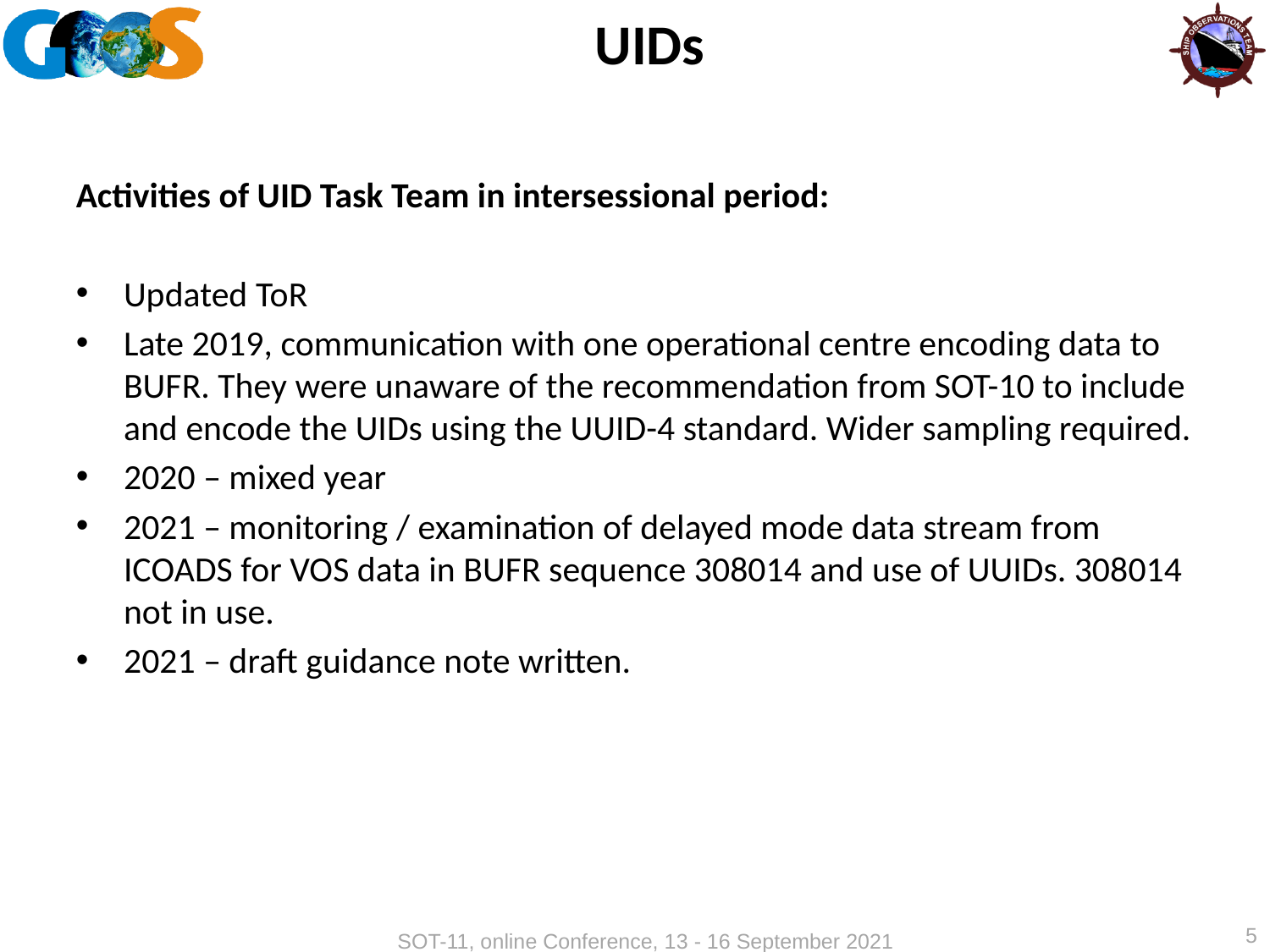

# UIDs
Activities of UID Task Team in intersessional period:

Updated ToR
Late 2019, communication with one operational centre encoding data to BUFR. They were unaware of the recommendation from SOT-10 to include and encode the UIDs using the UUID-4 standard. Wider sampling required.
2020 – mixed year
2021 – monitoring / examination of delayed mode data stream from ICOADS for VOS data in BUFR sequence 308014 and use of UUIDs. 308014 not in use.
2021 – draft guidance note written.

5